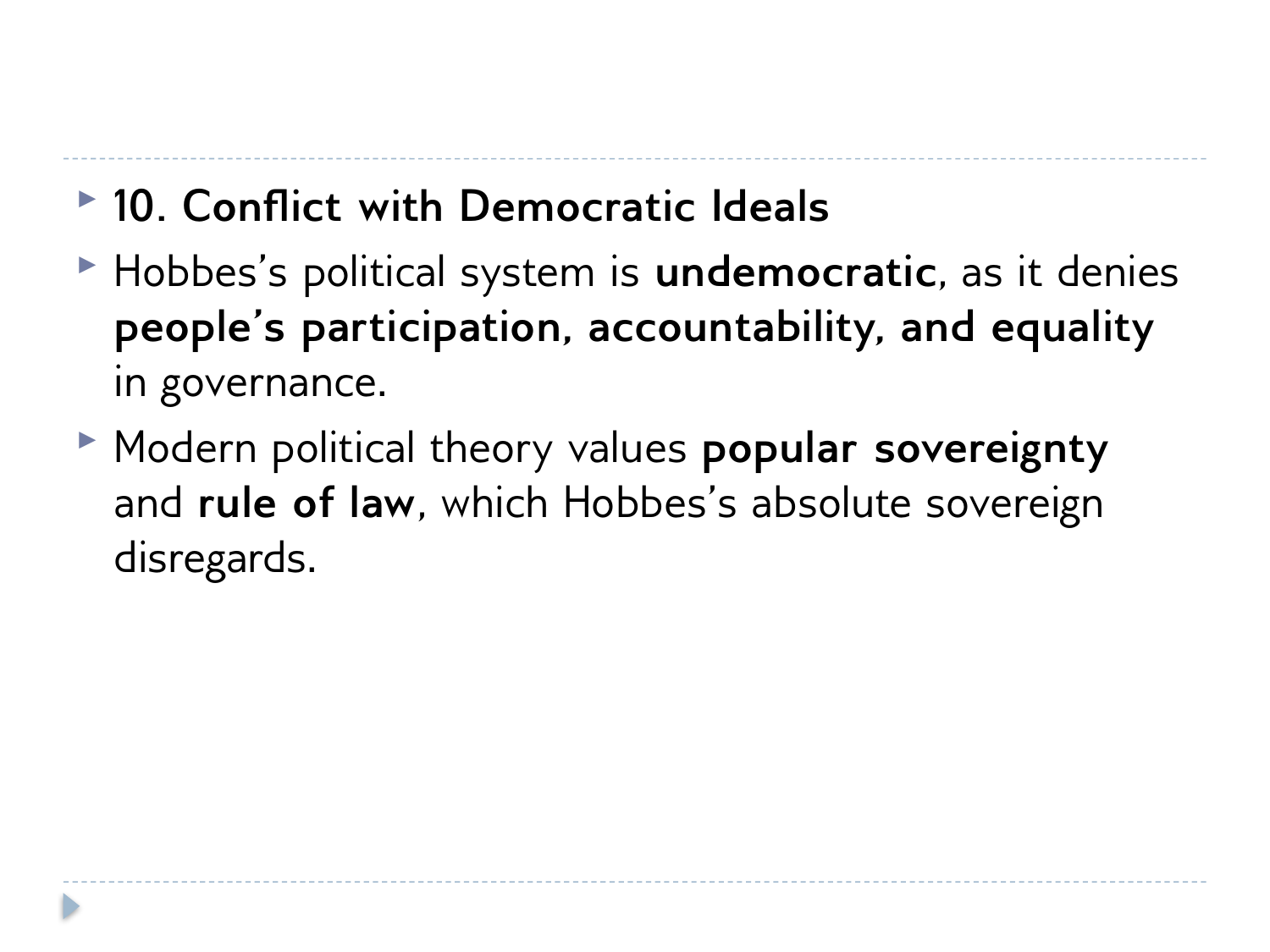

#
10. Conflict with Democratic Ideals
Hobbes’s political system is undemocratic, as it denies people’s participation, accountability, and equality in governance.
Modern political theory values popular sovereignty and rule of law, which Hobbes’s absolute sovereign disregards.